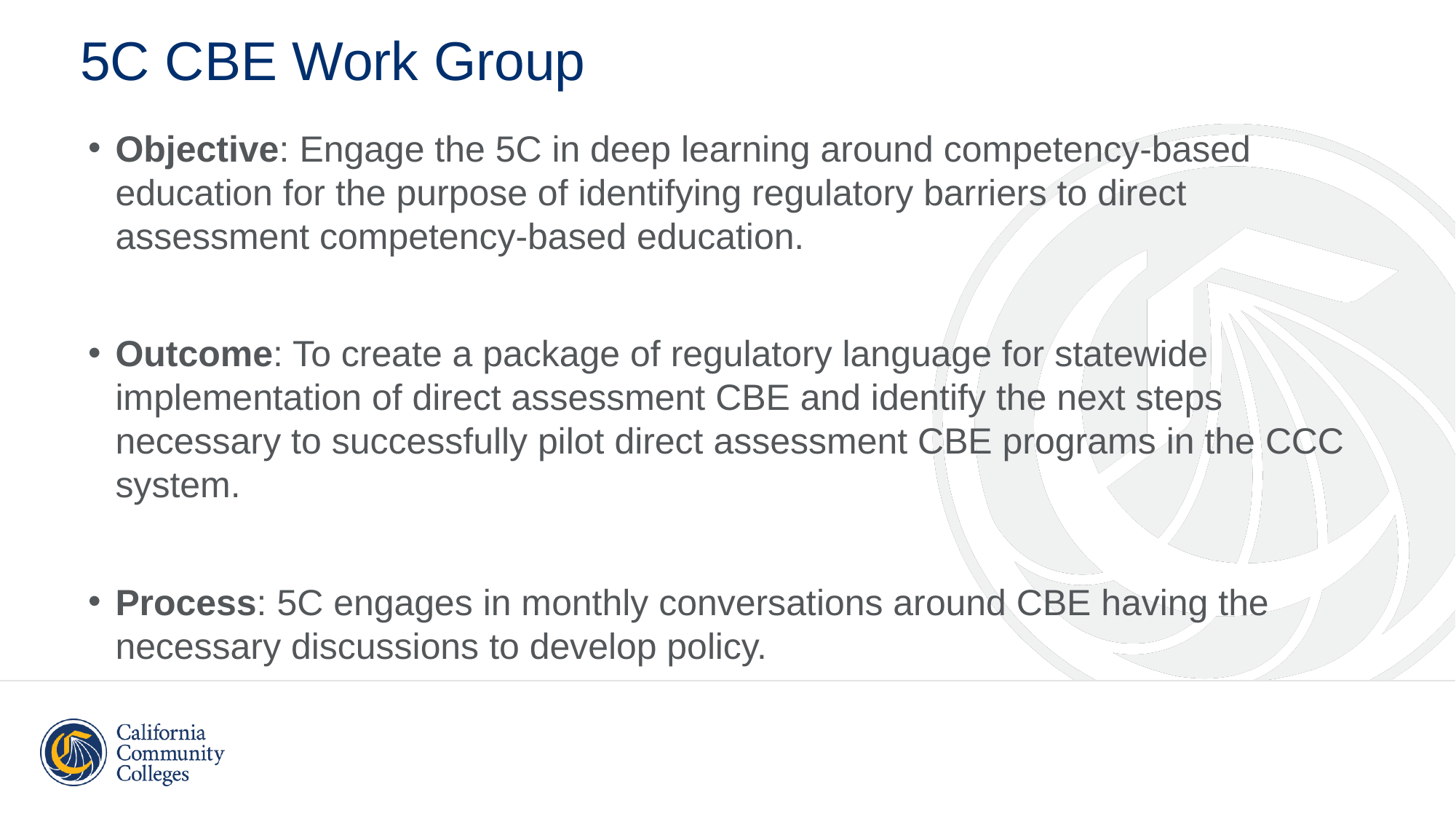

# 5C CBE Work Group
Objective: Engage the 5C in deep learning around competency-based education for the purpose of identifying regulatory barriers to direct assessment competency-based education.

Outcome: To create a package of regulatory language for statewide implementation of direct assessment CBE and identify the next steps necessary to successfully pilot direct assessment CBE programs in the CCC system.

Process: 5C engages in monthly conversations around CBE having the necessary discussions to develop policy.